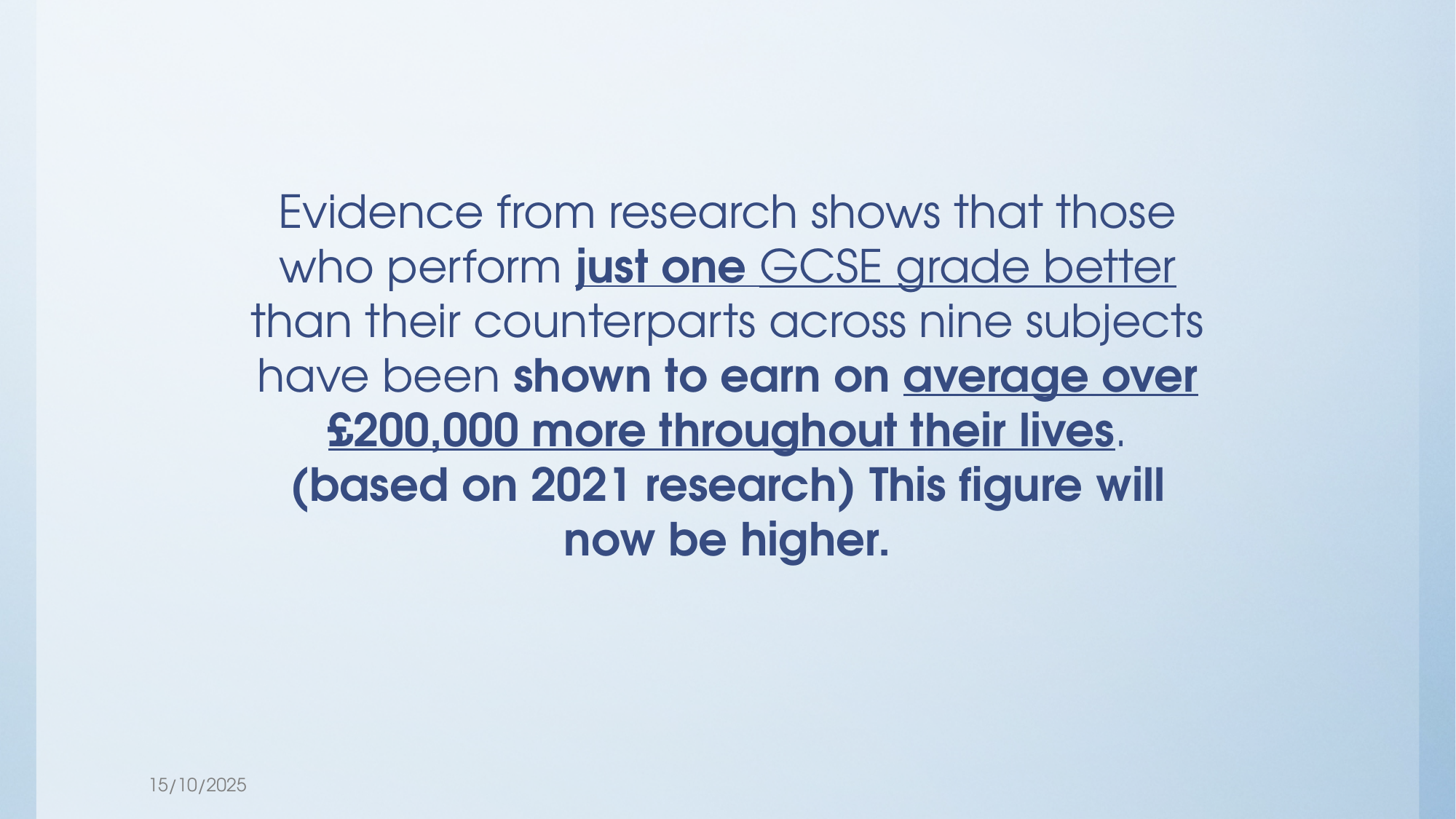

Evidence from research shows that those who perform just one GCSE grade better than their counterparts across nine subjects have been shown to earn on average over £200,000 more throughout their lives. (based on 2021 research) This figure will now be higher.
15/10/2025